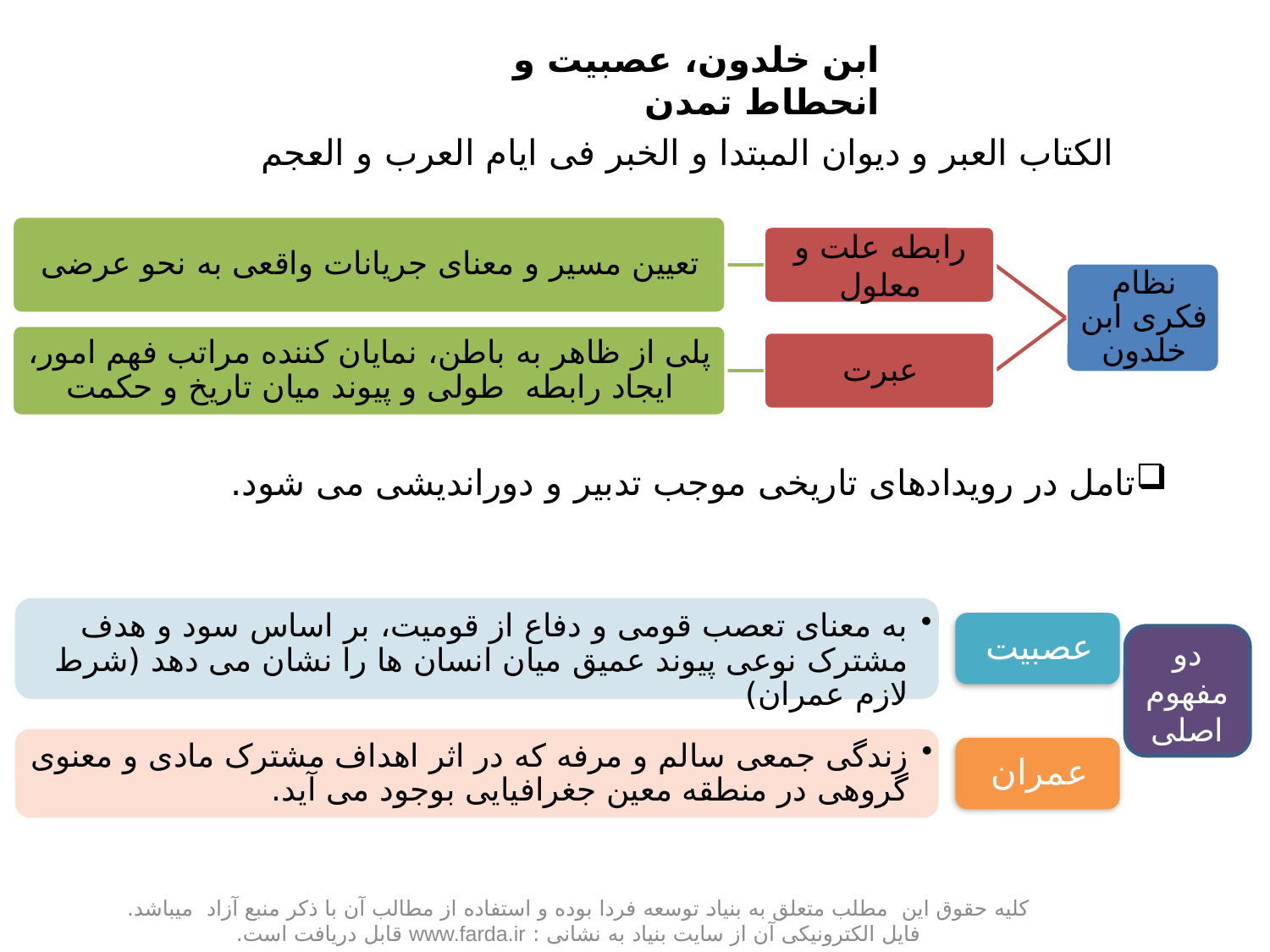

ابن خلدون، عصبیت و انحطاط تمدن
الکتاب العبر و دیوان المبتدا و الخبر فی ایام العرب و العجم
نظام فکری ابن خلدون

رابطه علت و معلول

تعیین مسیر و معنای جریانات واقعی به نحو عرضی

عبرت

پلی از ظاهر به باطن، نمایان کننده مراتب فهم امور، ایجاد رابطه  طولی و پیوند میان تاریخ و حکمت
تامل در رویدادهای تاریخی موجب تدبیر و دوراندیشی می شود.
به معنای تعصب قومی و دفاع از قومیت، بر اساس سود و هدف مشترک نوعی پیوند عمیق میان انسان ها را نشان می دهد (شرط لازم عمران)
عصبیت
زندگی جمعی سالم و مرفه که در اثر اهداف مشترک مادی و معنوی گروهی در منطقه معین جغرافیایی بوجود می آید.
عمران
دو مفهوم اصلی
کلیه حقوق این  مطلب متعلق به بنیاد توسعه فردا بوده و استفاده از مطالب آن با ذکر منبع آزاد  میباشد. فایل الکترونیکی آن از سایت بنیاد به نشانی : www.farda.ir قابل دریافت است.